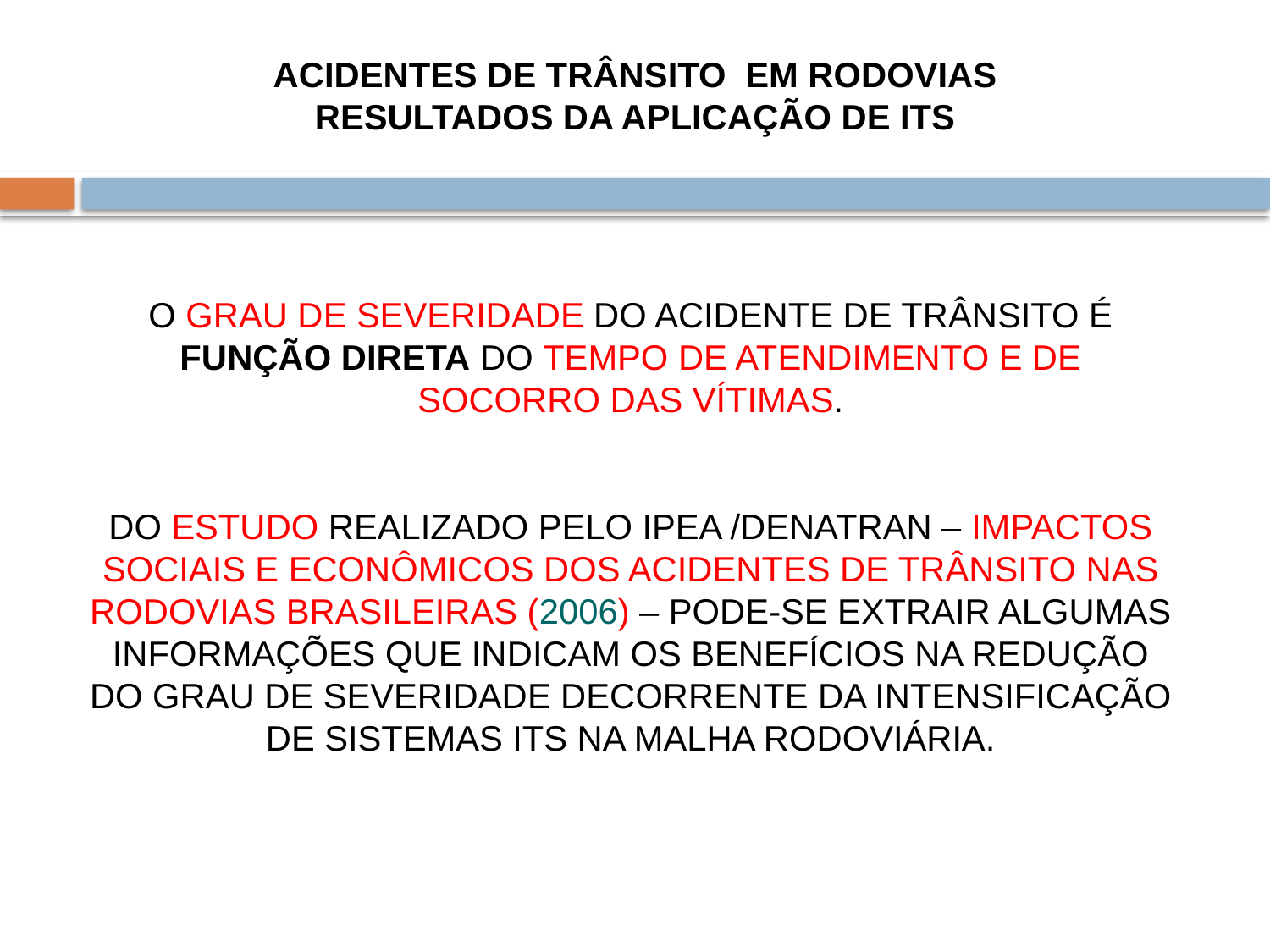

ACIDENTES DE TRÂNSITO  EM RODOVIAS
RESULTADOS DA APLICAÇÃO DE ITS
O GRAU DE SEVERIDADE DO ACIDENTE DE TRÂNSITO É FUNÇÃO DIRETA DO TEMPO DE ATENDIMENTO E DE SOCORRO DAS VÍTIMAS.

DO ESTUDO REALIZADO PELO IPEA /DENATRAN – IMPACTOS SOCIAIS E ECONÔMICOS DOS ACIDENTES DE TRÂNSITO NAS RODOVIAS BRASILEIRAS (2006) – PODE-SE EXTRAIR ALGUMAS INFORMAÇÕES QUE INDICAM OS BENEFÍCIOS NA REDUÇÃO DO GRAU DE SEVERIDADE DECORRENTE DA INTENSIFICAÇÃO DE SISTEMAS ITS NA MALHA RODOVIÁRIA.